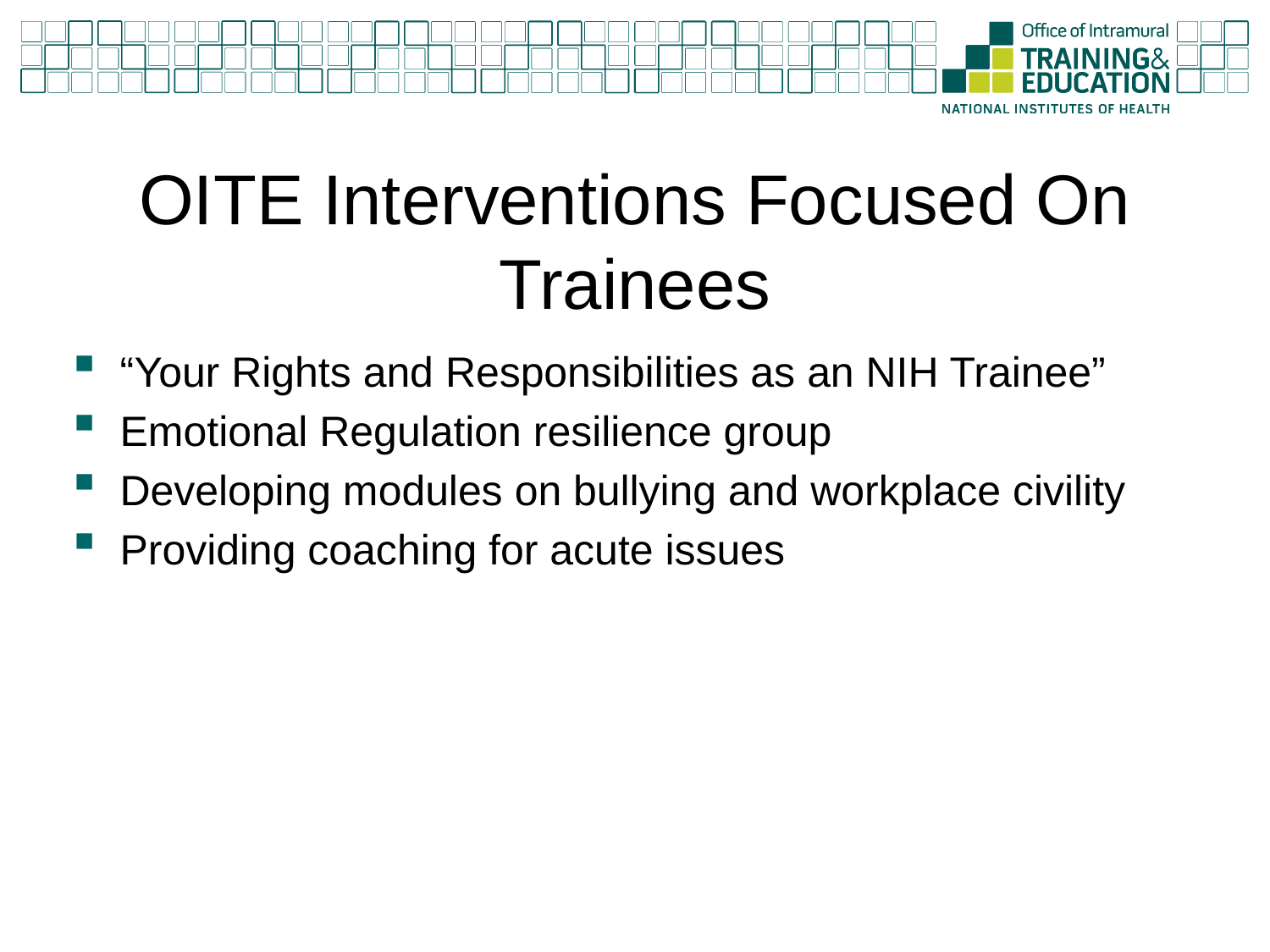

# OITE Interventions Focused On Trainees
“Your Rights and Responsibilities as an NIH Trainee”
Emotional Regulation resilience group
Developing modules on bullying and workplace civility
Providing coaching for acute issues